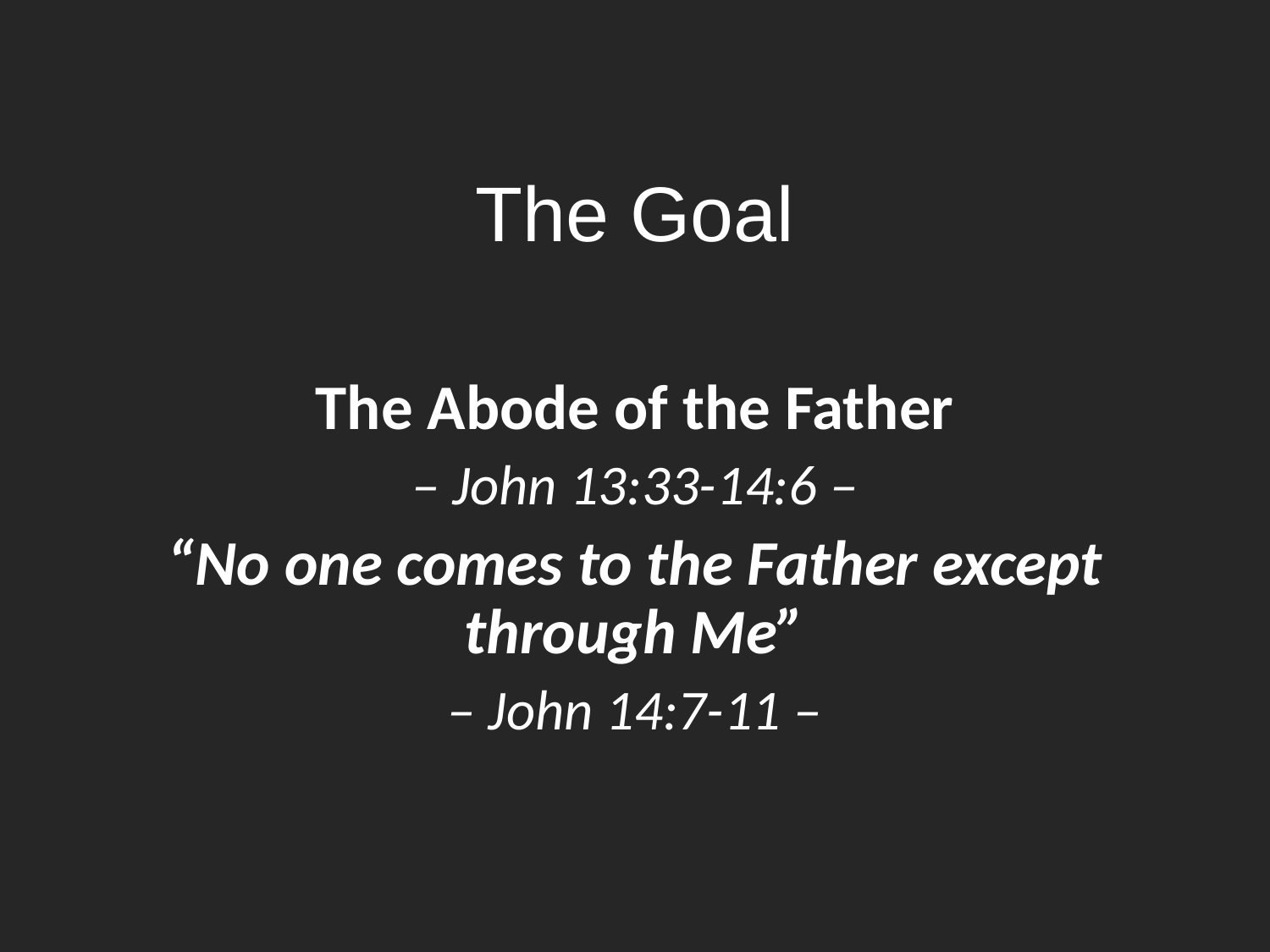

# The Goal

The Abode of the Father
– John 13:33-14:6 –
“No one comes to the Father except through Me”
– John 14:7-11 –